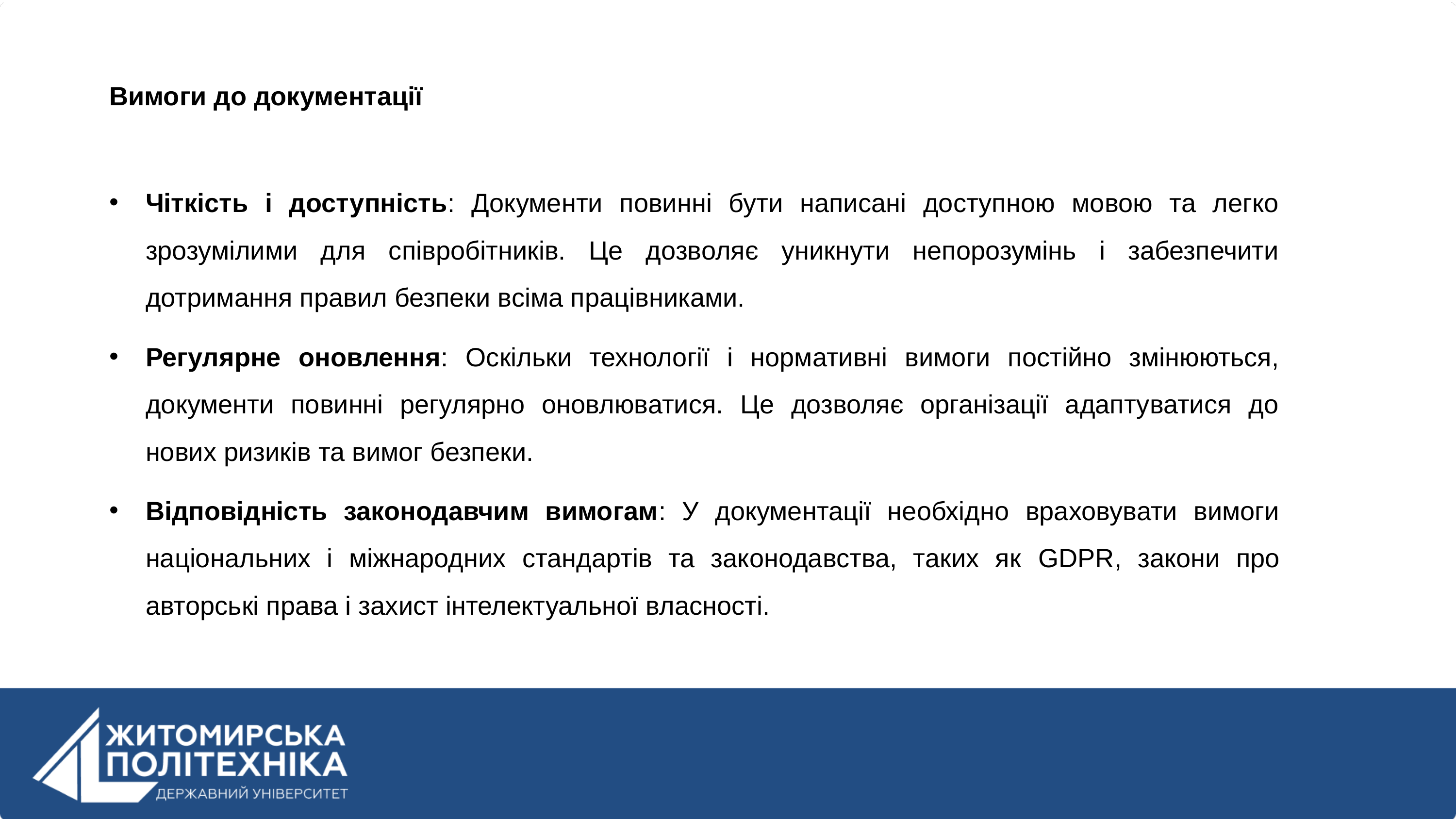

Вимоги до документації

Чіткість і доступність: Документи повинні бути написані доступною мовою та легко зрозумілими для співробітників. Це дозволяє уникнути непорозумінь і забезпечити дотримання правил безпеки всіма працівниками.
Регулярне оновлення: Оскільки технології і нормативні вимоги постійно змінюються, документи повинні регулярно оновлюватися. Це дозволяє організації адаптуватися до нових ризиків та вимог безпеки.
Відповідність законодавчим вимогам: У документації необхідно враховувати вимоги національних і міжнародних стандартів та законодавства, таких як GDPR, закони про авторські права і захист інтелектуальної власності.